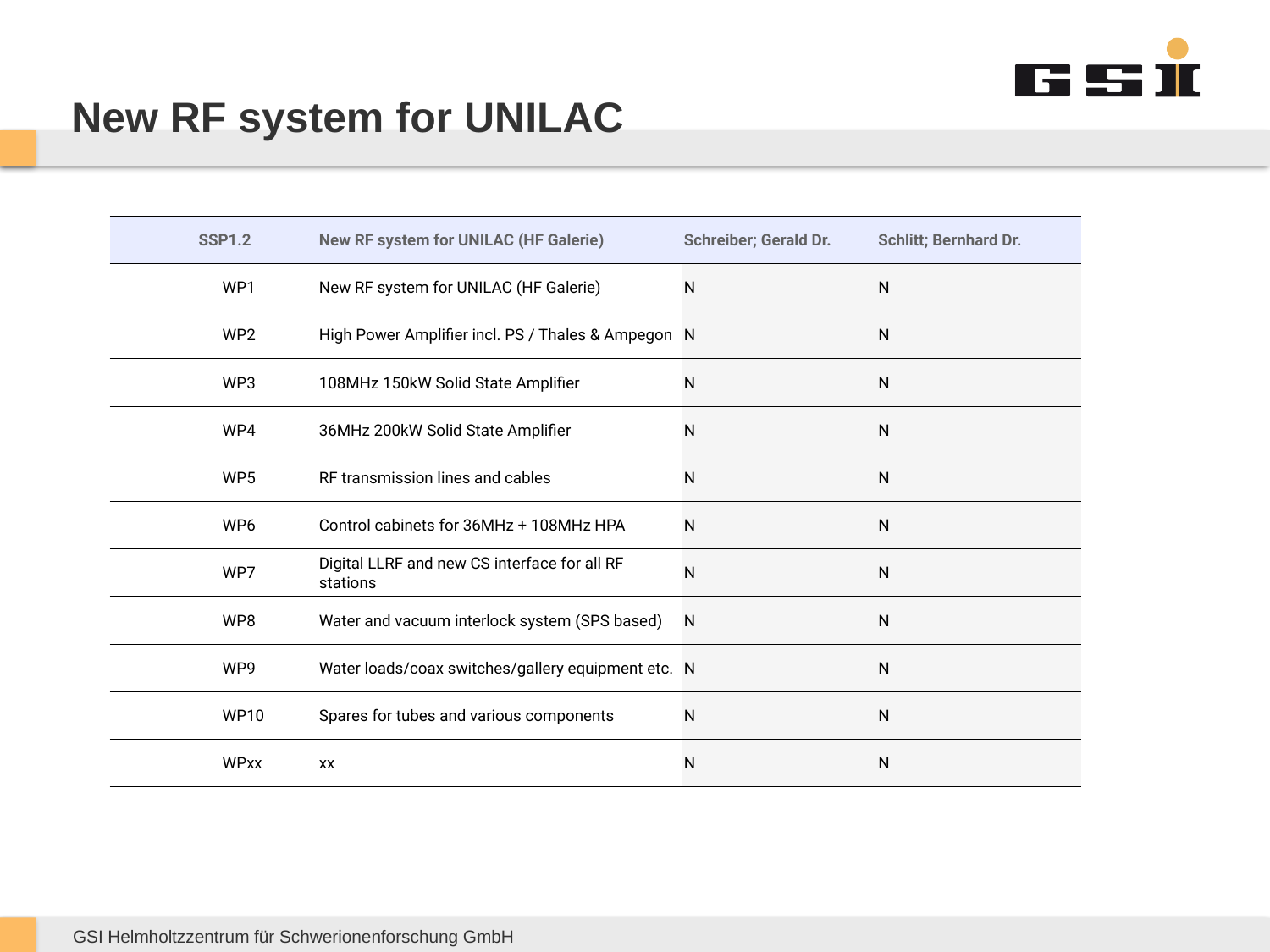

# New RF system for UNILAC
|  | SSP1.2 | New RF system for UNILAC (HF Galerie) | Schreiber; Gerald Dr. | Schlitt; Bernhard Dr. |
| --- | --- | --- | --- | --- |
|  | WP1 | New RF system for UNILAC (HF Galerie) | N | N |
|  | WP2 | High Power Amplifier incl. PS / Thales & Ampegon | N | N |
|  | WP3 | 108MHz 150kW Solid State Amplifier | N | N |
|  | WP4 | 36MHz 200kW Solid State Amplifier | N | N |
|  | WP5 | RF transmission lines and cables | N | N |
|  | WP6 | Control cabinets for 36MHz + 108MHz HPA | N | N |
|  | WP7 | Digital LLRF and new CS interface for all RF stations | N | N |
|  | WP8 | Water and vacuum interlock system (SPS based) | N | N |
|  | WP9 | Water loads/coax switches/gallery equipment etc. | N | N |
|  | WP10 | Spares for tubes and various components | N | N |
|  | WPxx | xx | N | N |